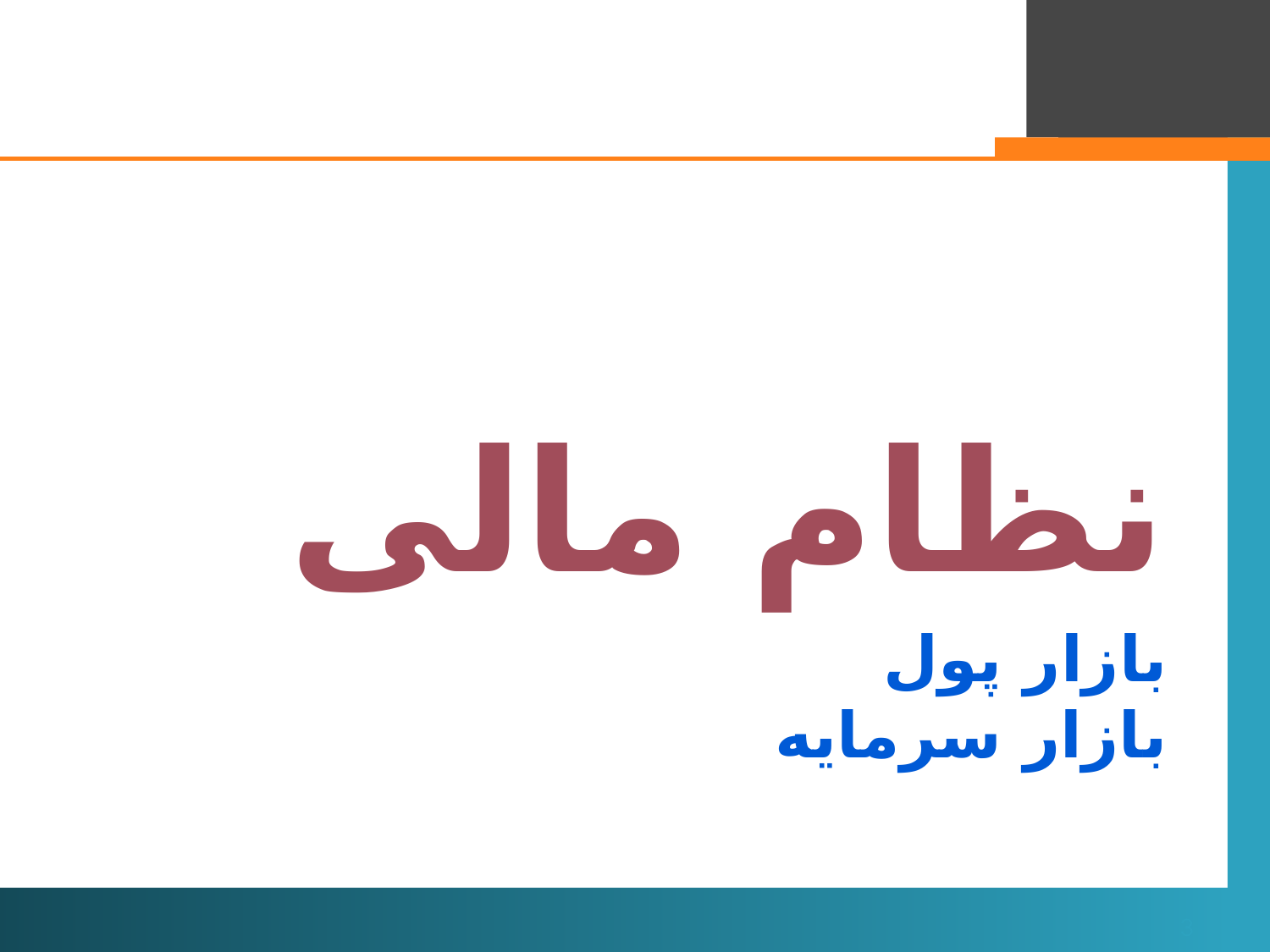

نظام مالی
# بازار پول بازار سرمایه
3